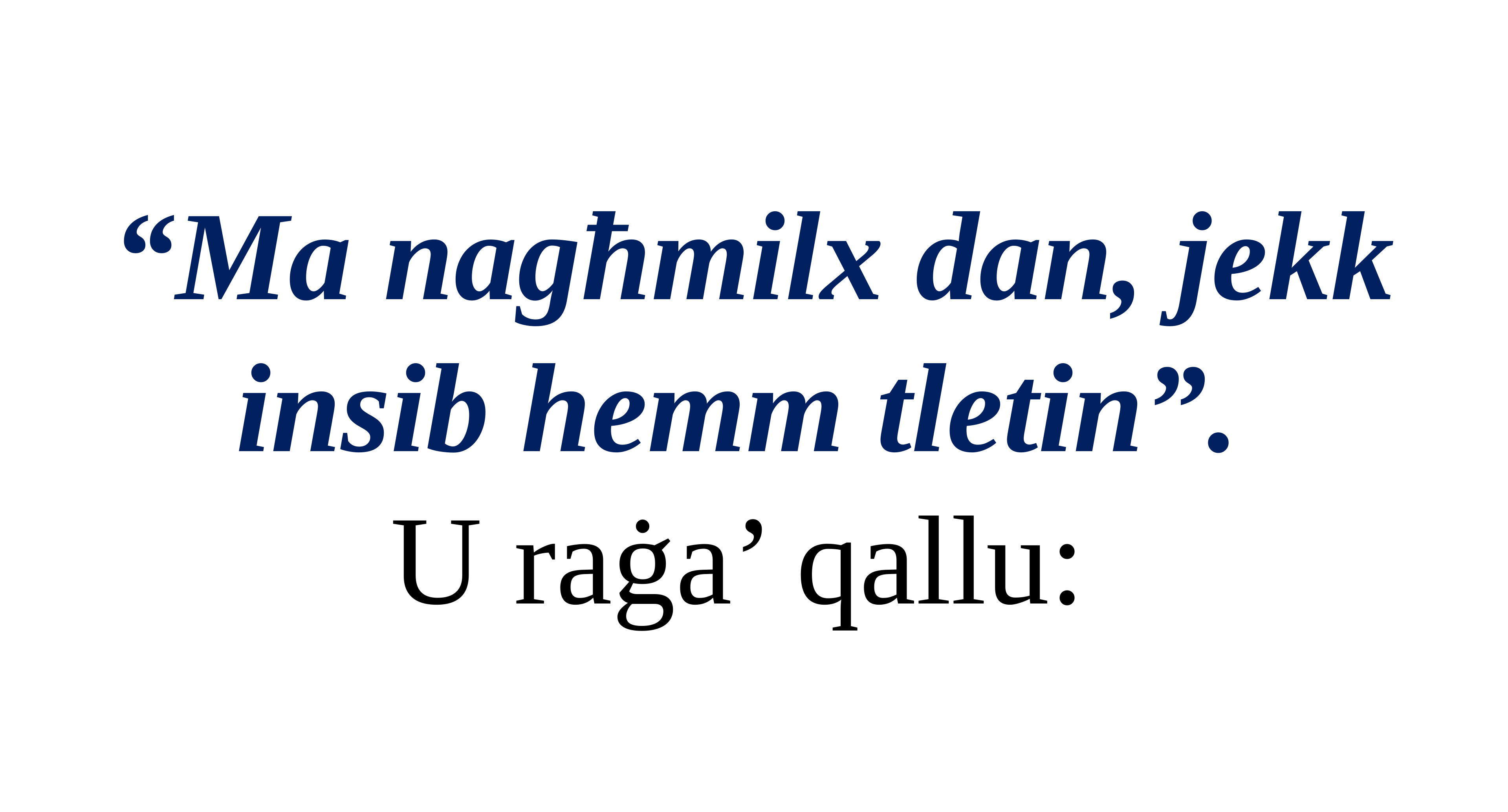

“Ma nagħmilx dan, jekk insib hemm tletin”.
U raġa’ qallu: